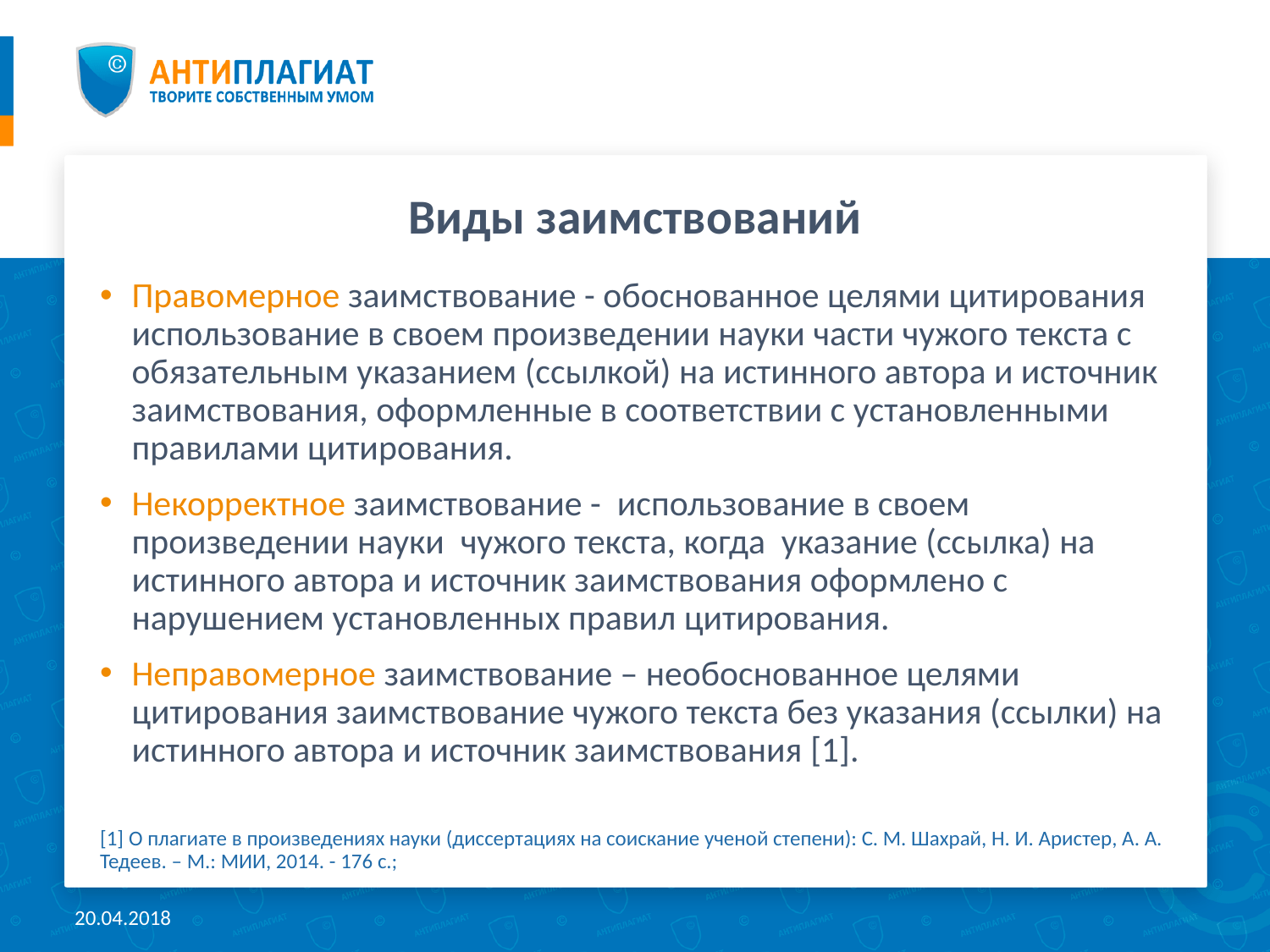

# Виды заимствований
Правомерное заимствование - обоснованное целями цитирования использование в своем произведении науки части чужого текста с обязательным указанием (ссылкой) на истинного автора и источник заимствования, оформленные в соответствии с установленными правилами цитирования.
Некорректное заимствование -  использование в своем произведении науки  чужого текста, когда  указание (ссылка) на истинного автора и источник заимствования оформлено с нарушением установленных правил цитирования.
Неправомерное заимствование – необоснованное целями цитирования заимствование чужого текста без указания (ссылки) на истинного автора и источник заимствования [1].

[1] О плагиате в произведениях науки (диссертациях на соискание ученой степени): С. М. Шахрай, Н. И. Аристер, А. А. Тедеев. – М.: МИИ, 2014. - 176 с.;
20.04.2018